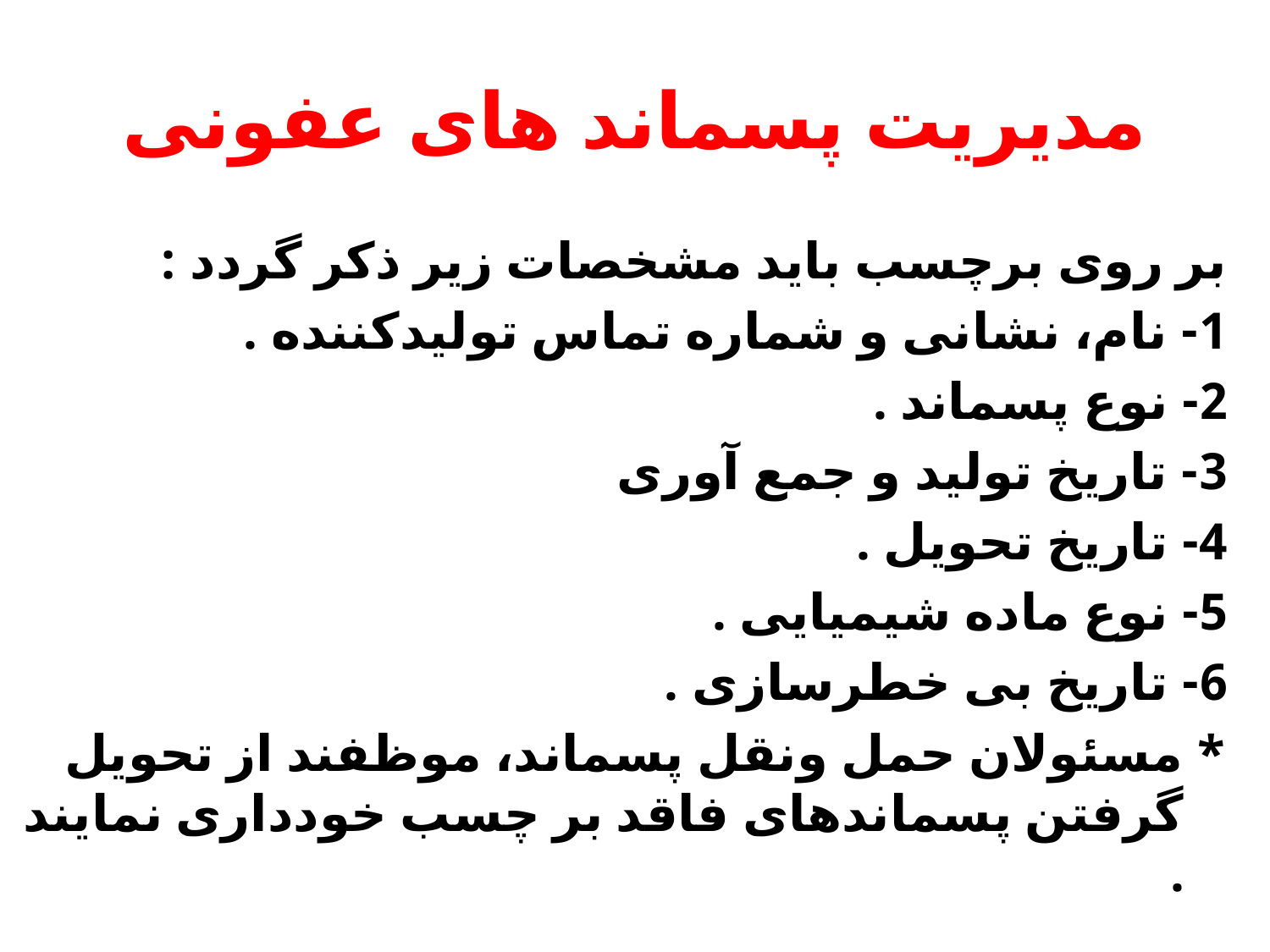

# مدیریت پسماند های عفونی
بر روی برچسب بايد مشخصات زير ذکر گردد :
1- نام، نشانی و شماره تماس توليدکننده .
2- نوع پسماند .
3- تاريخ توليد و جمع آوری
4- تاريخ تحويل .
5- نوع ماده شيميايی .
6- تاريخ بی خطرسازی .
* مسئولان حمل ونقل پسماند، موظفند از تحويل گرفتن پسماندهای فاقد بر چسب خودداری نمايند .